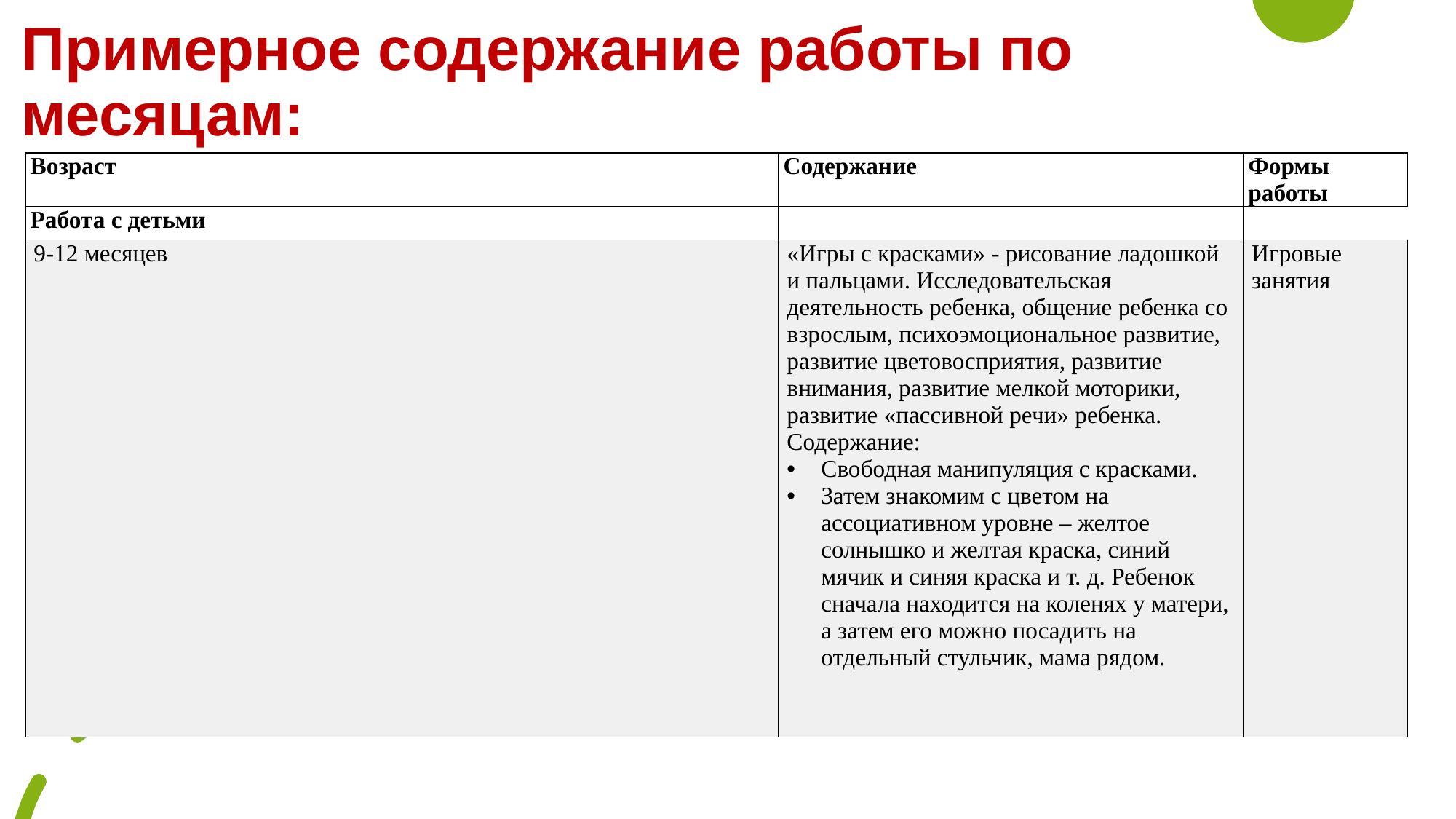

# Примерное содержание работы по месяцам:
| Возраст | Содержание | Формы работы |
| --- | --- | --- |
| Работа с детьми |  |  |
| 9-12 месяцев | «Игры с красками» - рисование ладошкой и пальцами. Исследовательская деятельность ребенка, общение ребенка со взрослым, психоэмоциональное развитие, развитие цветовосприятия, развитие внимания, развитие мелкой моторики, развитие «пассивной речи» ребенка. Содержание: Свободная манипуляция с красками. Затем знакомим с цветом на ассоциативном уровне – желтое солнышко и желтая краска, синий мячик и синяя краска и т. д. Ребенок сначала находится на коленях у матери, а затем его можно посадить на отдельный стульчик, мама рядом. | Игровые занятия |